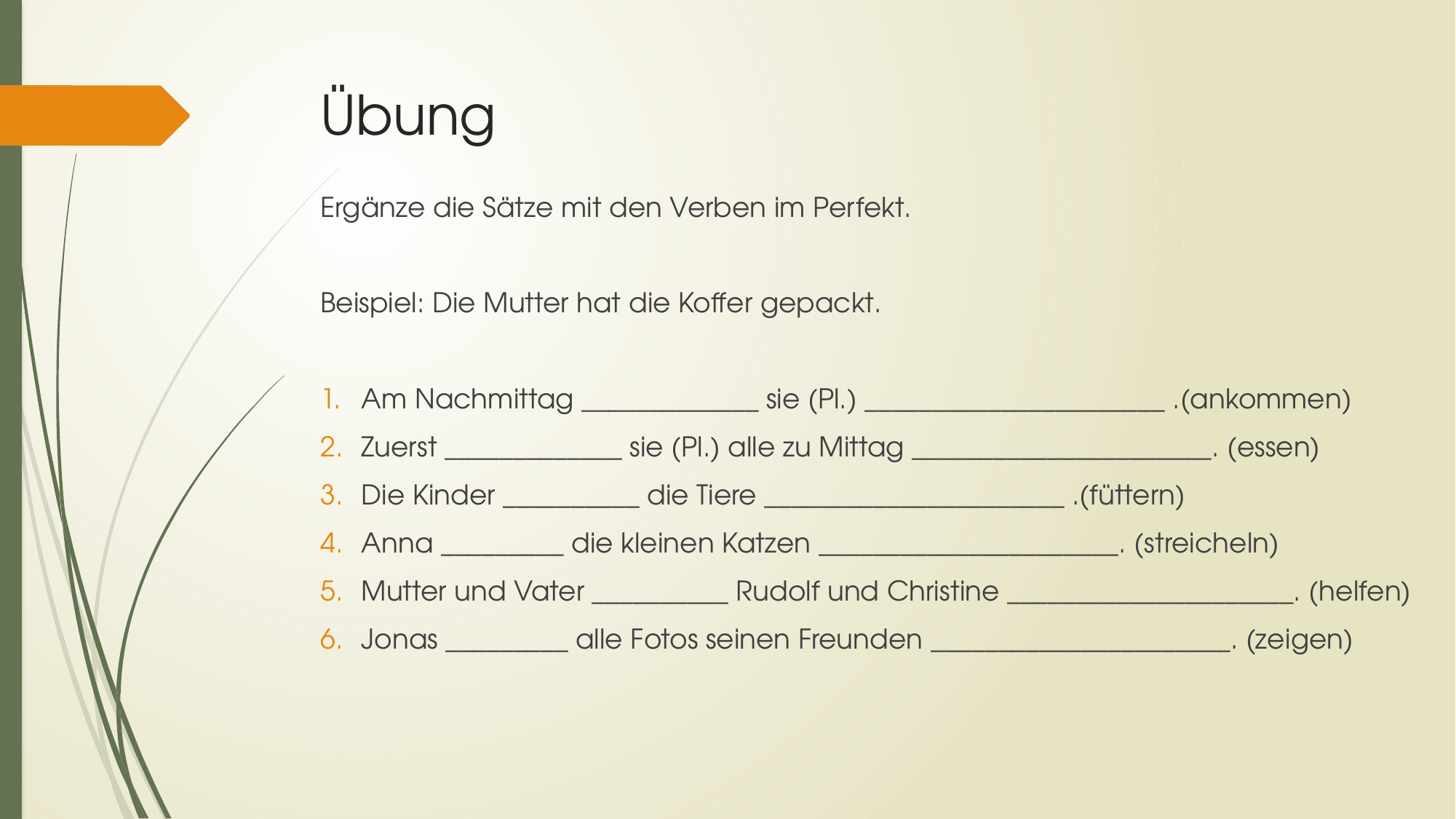

# Übung
Ergänze die Sätze mit den Verben im Perfekt.

Beispiel: Die Mutter hat die Koffer gepackt.

Am Nachmittag _____________ sie (Pl.) ______________________ .(ankommen)
Zuerst _____________ sie (Pl.) alle zu Mittag ______________________. (essen)
Die Kinder __________ die Tiere ______________________ .(füttern)
Anna _________ die kleinen Katzen ______________________. (streicheln)
Mutter und Vater __________ Rudolf und Christine _____________________. (helfen)
Jonas _________ alle Fotos seinen Freunden ______________________. (zeigen)